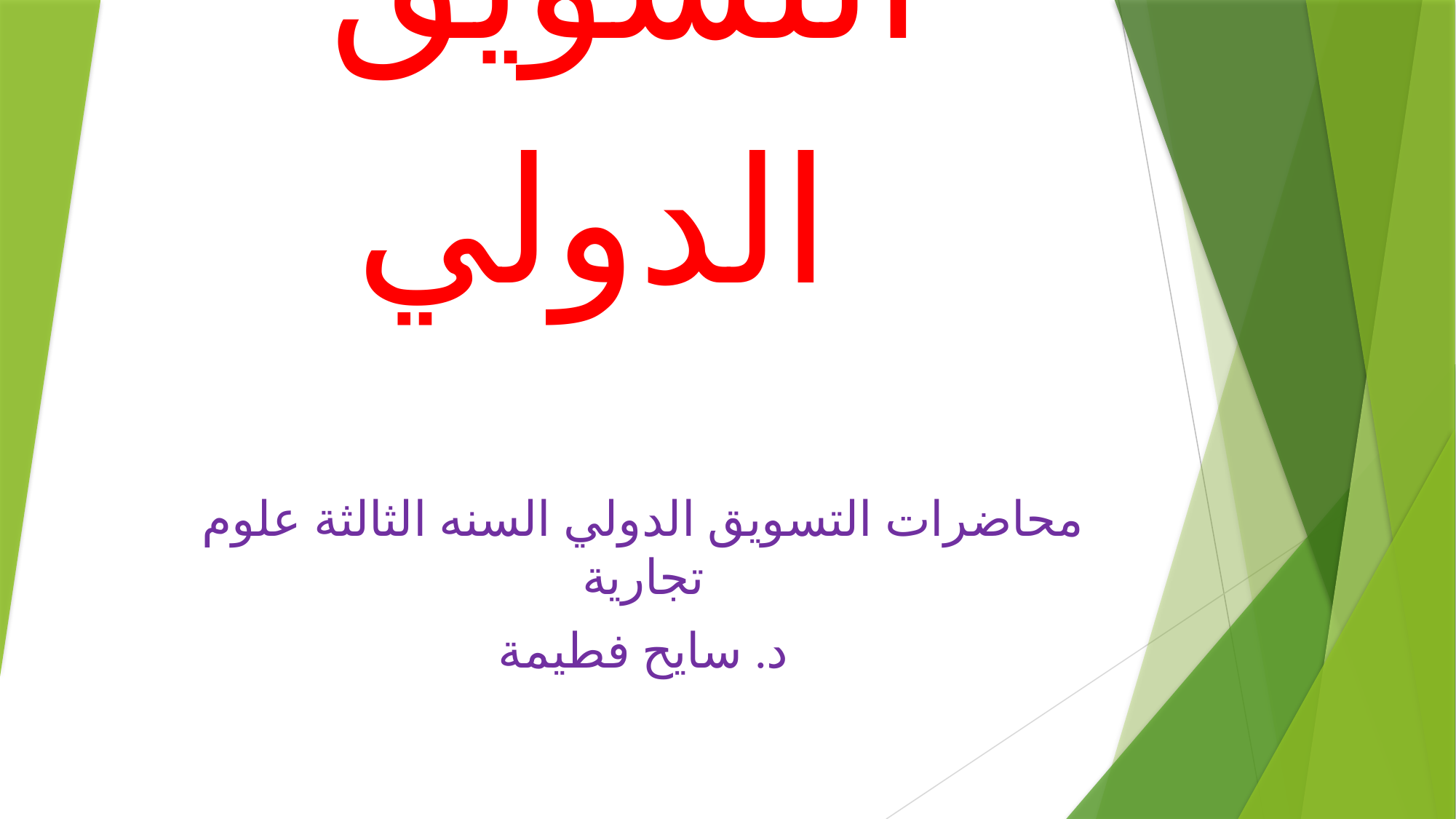

# التسويق الدولي
محاضرات التسويق الدولي السنه الثالثة علوم تجارية
د. سايح فطيمة